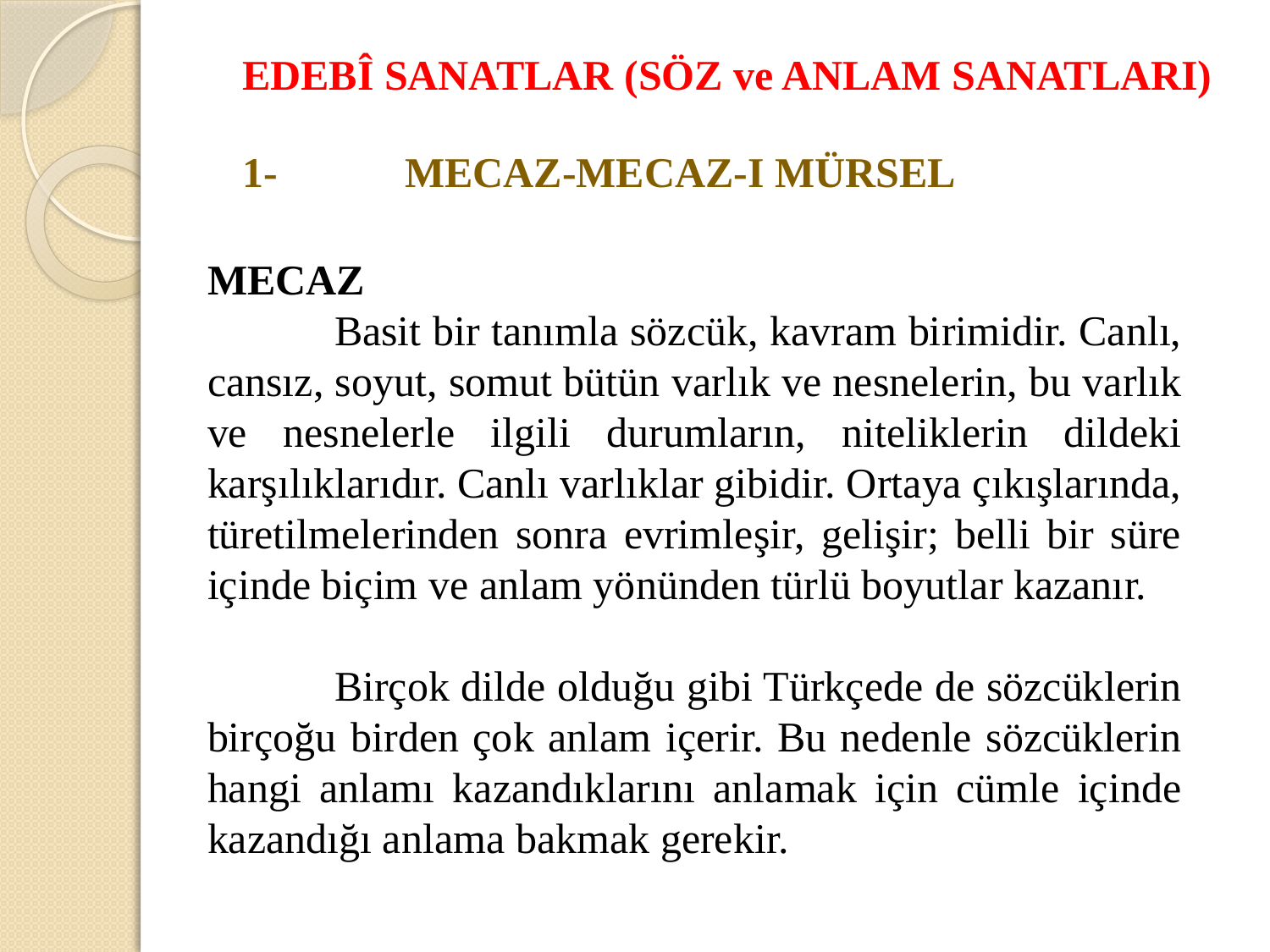

EDEBÎ SANATLAR (SÖZ ve ANLAM SANATLARI)
1-            MECAZ-MECAZ-I MÜRSEL
MECAZ
	Basit bir tanımla sözcük, kavram birimidir. Canlı, cansız, soyut, somut bütün varlık ve nesnelerin, bu varlık ve nesnelerle ilgili durumların, niteliklerin dildeki karşılıklarıdır. Canlı varlıklar gibidir. Ortaya çıkışlarında, türetilmelerinden sonra evrimleşir, gelişir; belli bir süre içinde biçim ve anlam yönünden türlü boyutlar kazanır.

	Birçok dilde olduğu gibi Türkçede de sözcüklerin birçoğu birden çok anlam içerir. Bu nedenle sözcüklerin hangi anlamı kazandıklarını anlamak için cümle içinde kazandığı anlama bakmak gerekir.